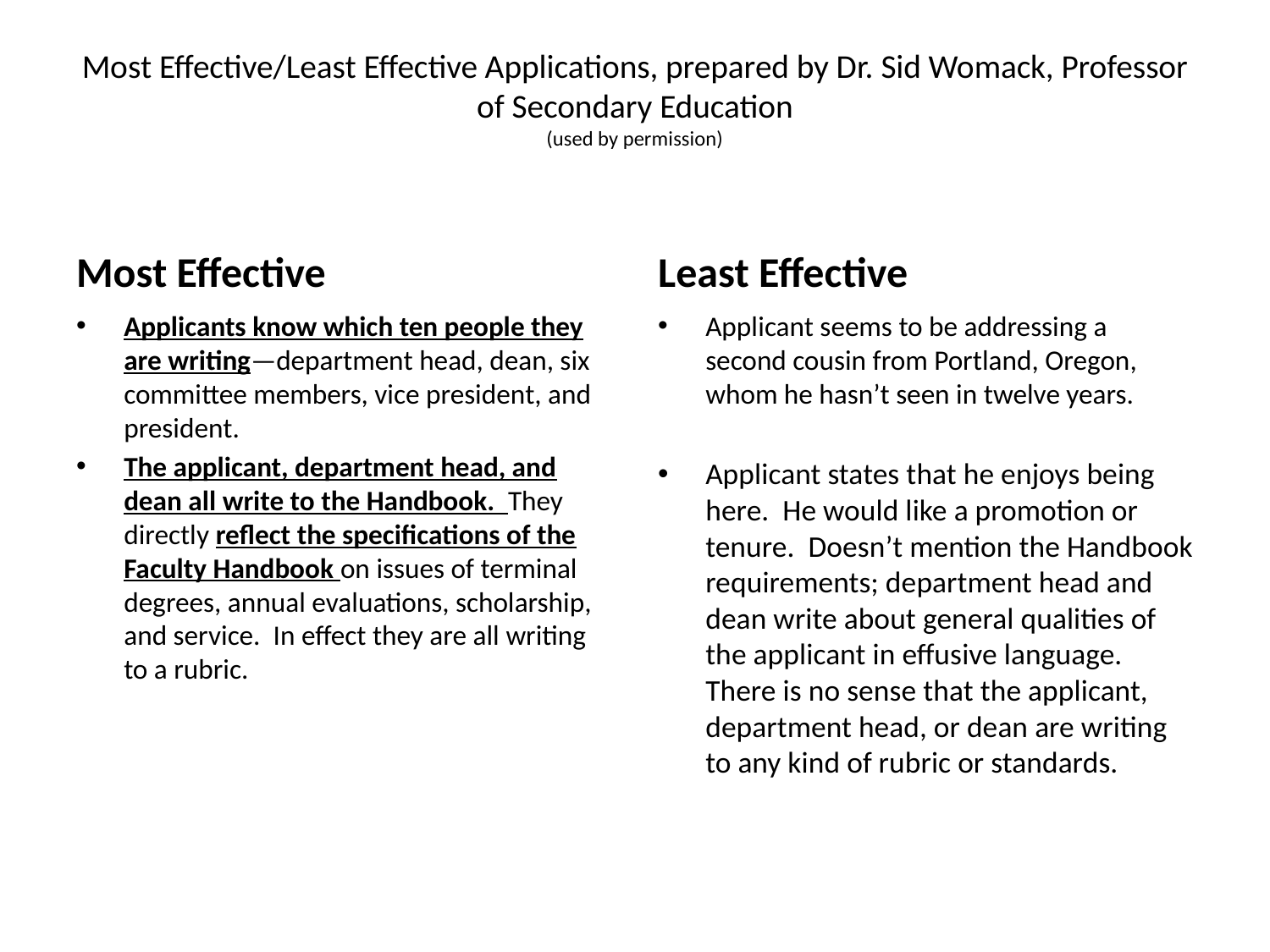

# Most Effective/Least Effective Applications, prepared by Dr. Sid Womack, Professor of Secondary Education (used by permission)
Most Effective
Least Effective
Applicants know which ten people they are writing—department head, dean, six committee members, vice president, and president.
The applicant, department head, and dean all write to the Handbook.  They directly reflect the specifications of the Faculty Handbook on issues of terminal degrees, annual evaluations, scholarship, and service.  In effect they are all writing to a rubric.

Applicant seems to be addressing a second cousin from Portland, Oregon, whom he hasn’t seen in twelve years.

Applicant states that he enjoys being here.  He would like a promotion or tenure.  Doesn’t mention the Handbook requirements; department head and dean write about general qualities of the applicant in effusive language.  There is no sense that the applicant, department head, or dean are writing to any kind of rubric or standards.